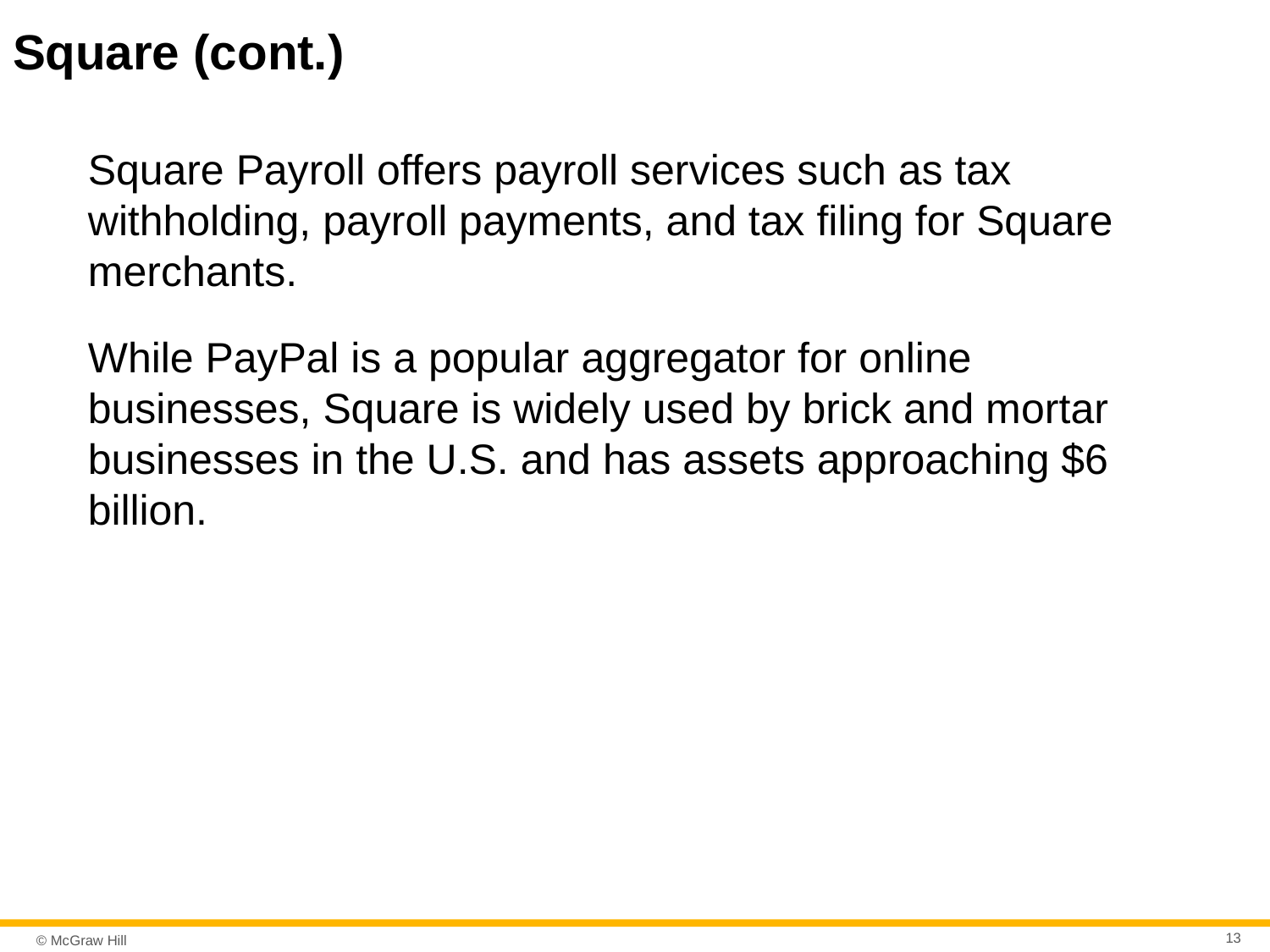

# Square (cont.)
Square Payroll offers payroll services such as tax withholding, payroll payments, and tax filing for Square merchants.
While PayPal is a popular aggregator for online businesses, Square is widely used by brick and mortar businesses in the U.S. and has assets approaching $6 billion.

13